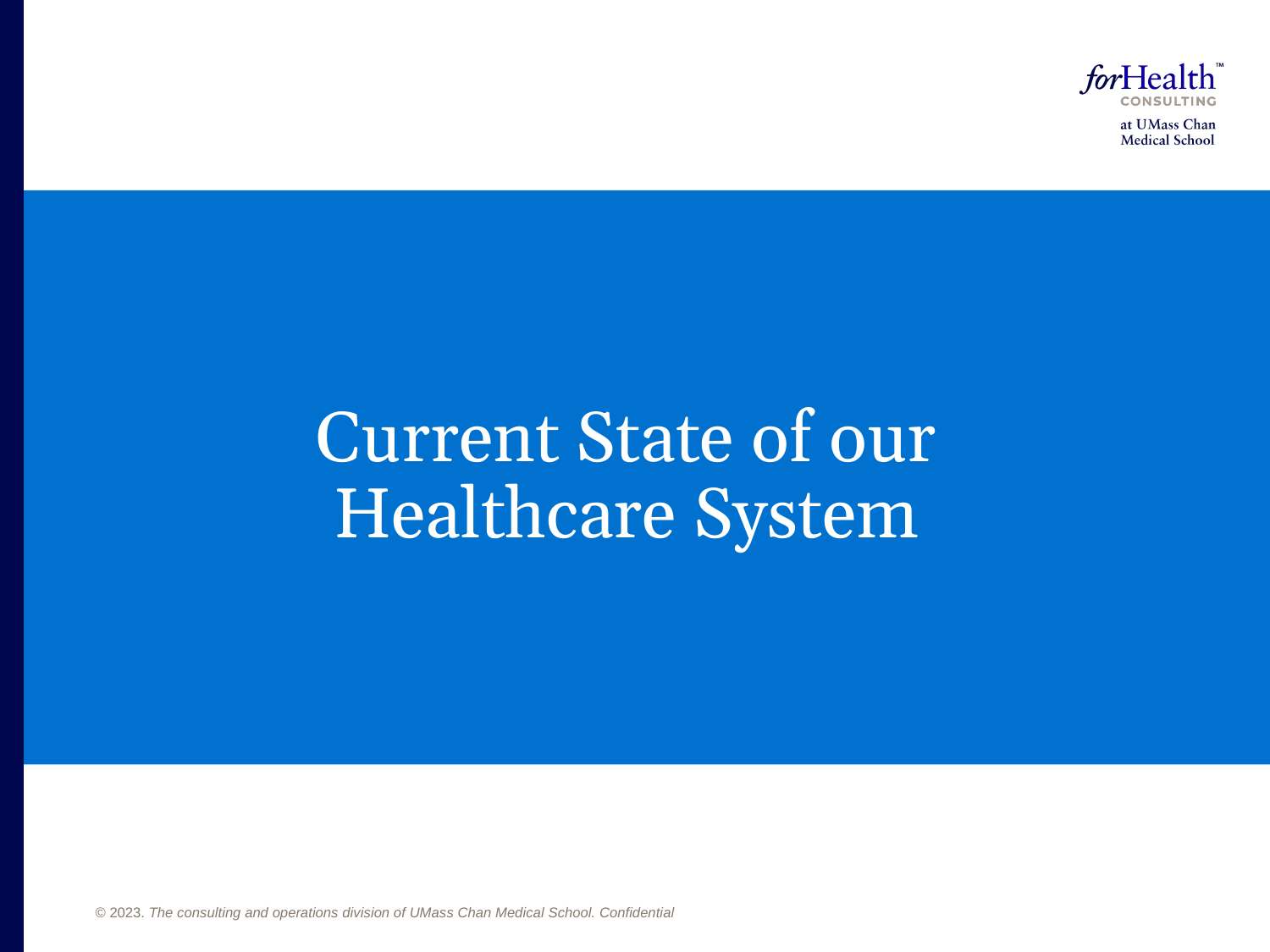

# Current State of our Healthcare System